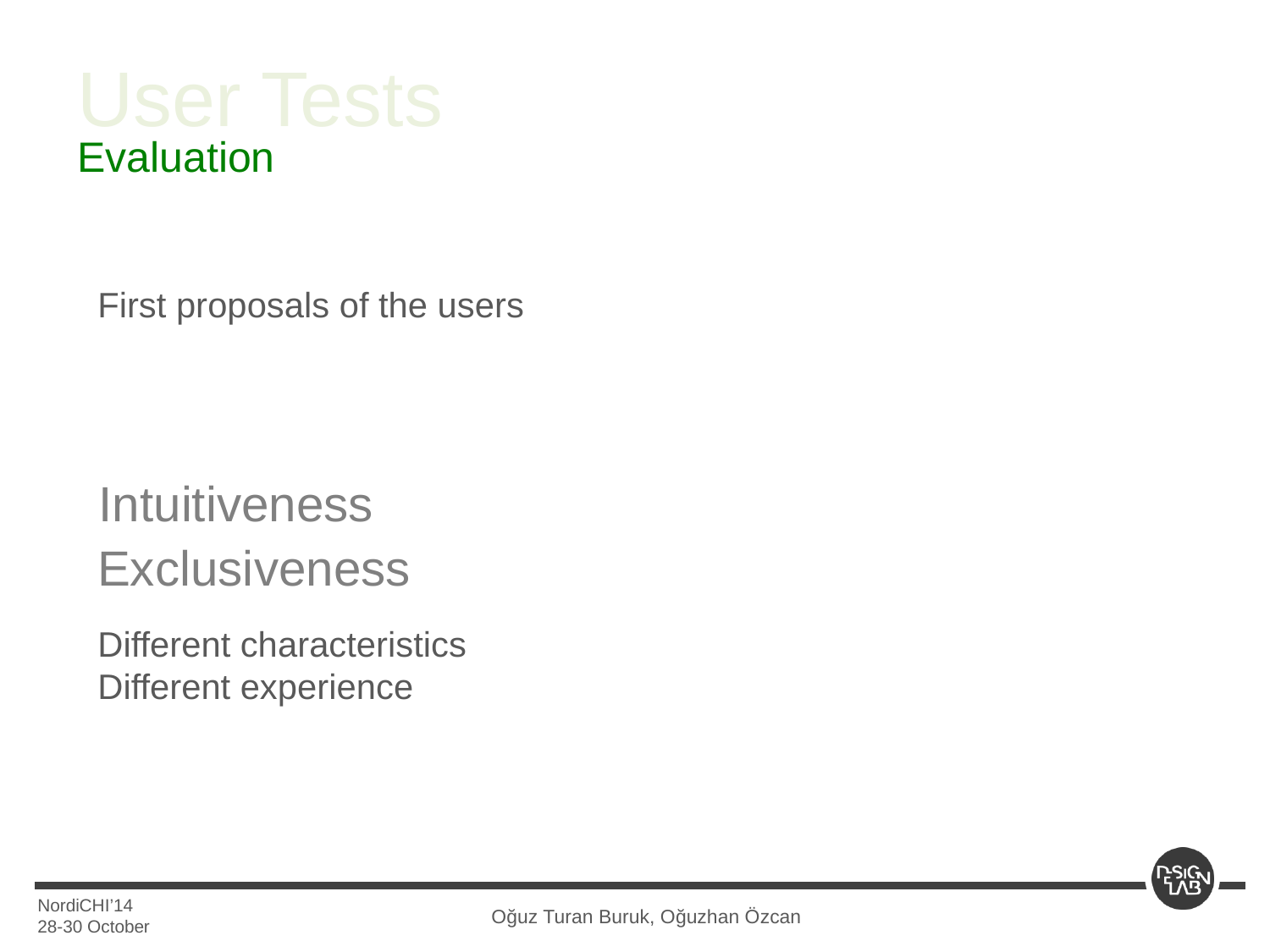

User Tests
Evaluation
First proposals of the users
Intuitiveness

Exclusiveness
Different characteristics
Different experience